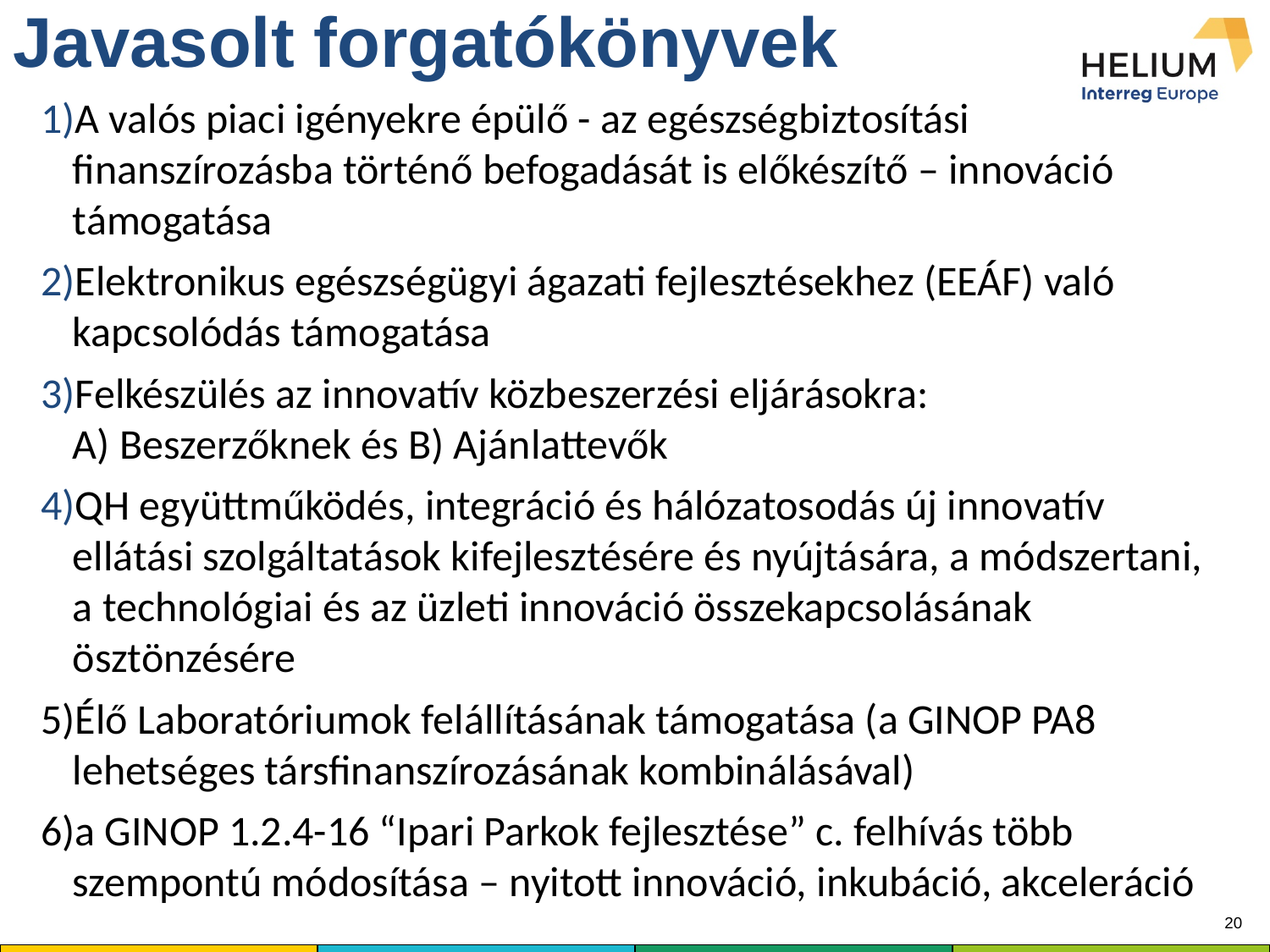

# Javasolt forgatókönyvek
A valós piaci igényekre épülő - az egészségbiztosítási finanszírozásba történő befogadását is előkészítő – innováció támogatása
Elektronikus egészségügyi ágazati fejlesztésekhez (EEÁF) való kapcsolódás támogatása
Felkészülés az innovatív közbeszerzési eljárásokra:
A) Beszerzőknek és B) Ajánlattevők
QH együttműködés, integráció és hálózatosodás új innovatív ellátási szolgáltatások kifejlesztésére és nyújtására, a módszertani, a technológiai és az üzleti innováció összekapcsolásának ösztönzésére
Élő Laboratóriumok felállításának támogatása (a GINOP PA8 lehetséges társfinanszírozásának kombinálásával)
a GINOP 1.2.4-16 “Ipari Parkok fejlesztése” c. felhívás több szempontú módosítása – nyitott innováció, inkubáció, akceleráció